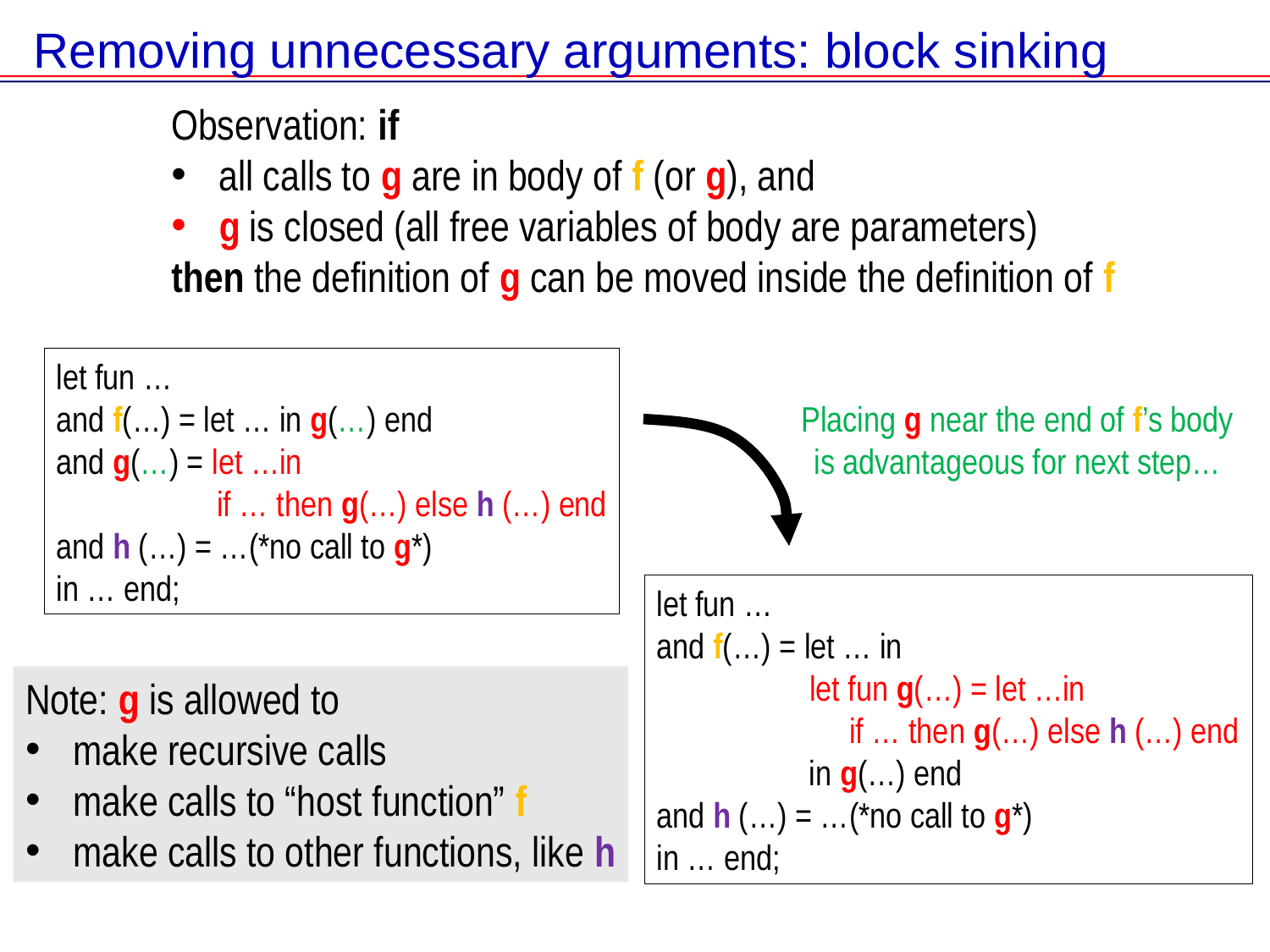

Removing unnecessary arguments: block sinking
Observation: if
all calls to g are in body of f (or g), and
g is closed (all free variables of body are parameters)
then the definition of g can be moved inside the definition of f
let fun …
and f(…) = let … in g(…) end
and g(…) = let …in
                    if … then g(…) else h (…) end
and h (…) = …(*no call to g*)
in … end;
Placing g near the end of f’s body is advantageous for next step…

let fun …
and f(…) = let … in
                   let fun g(…) = let …in
                        if … then g(…) else h (…) end
                   in g(…) end
and h (…) = …(*no call to g*)
in … end;
Note: g is allowed to
make recursive calls
make calls to “host function” f
make calls to other functions, like h